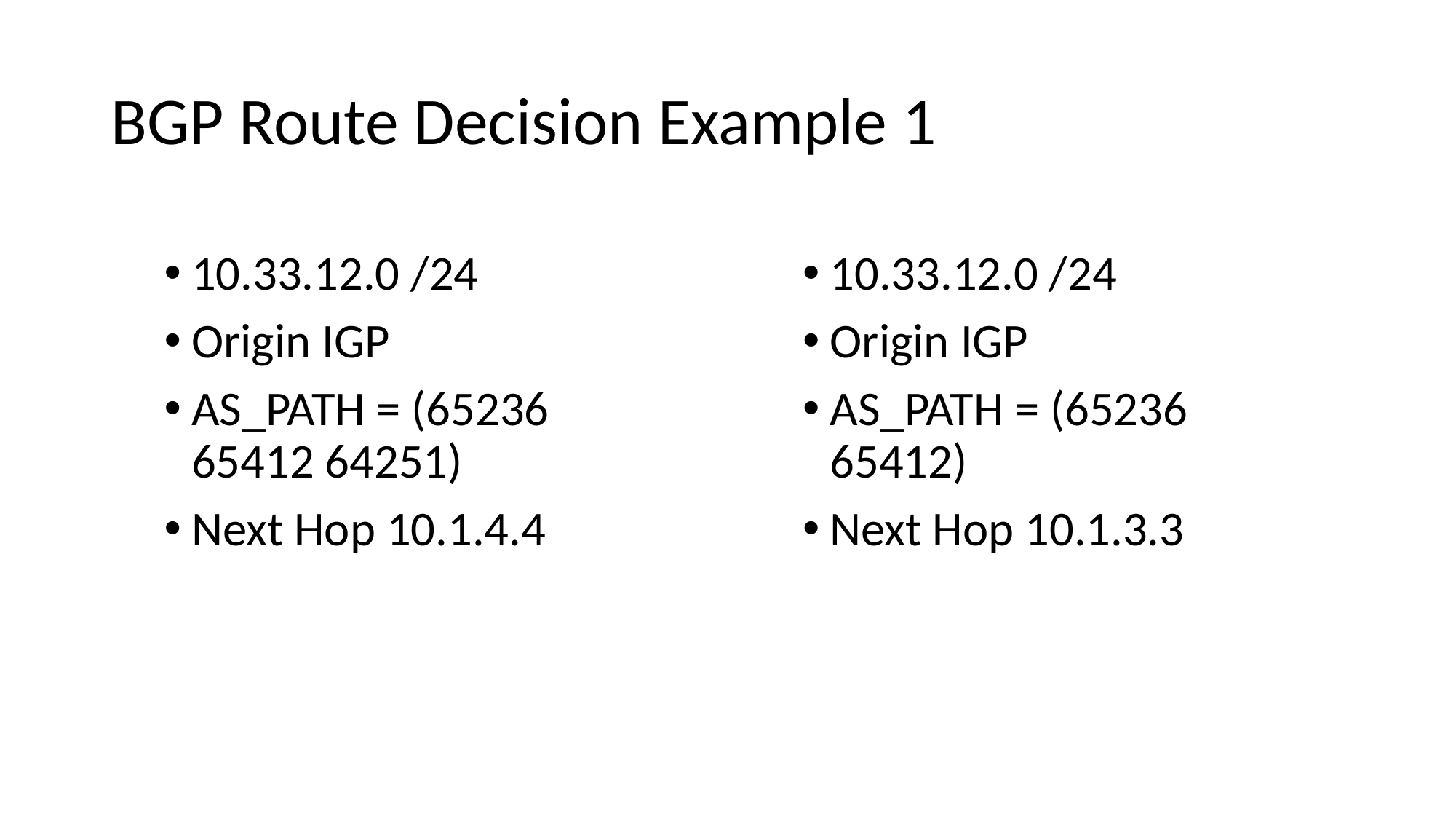

# BGP Route Decision Example 1
10.33.12.0 /24
Origin IGP
AS_PATH = (65236 65412 64251)
Next Hop 10.1.4.4
10.33.12.0 /24
Origin IGP
AS_PATH = (65236 65412)
Next Hop 10.1.3.3